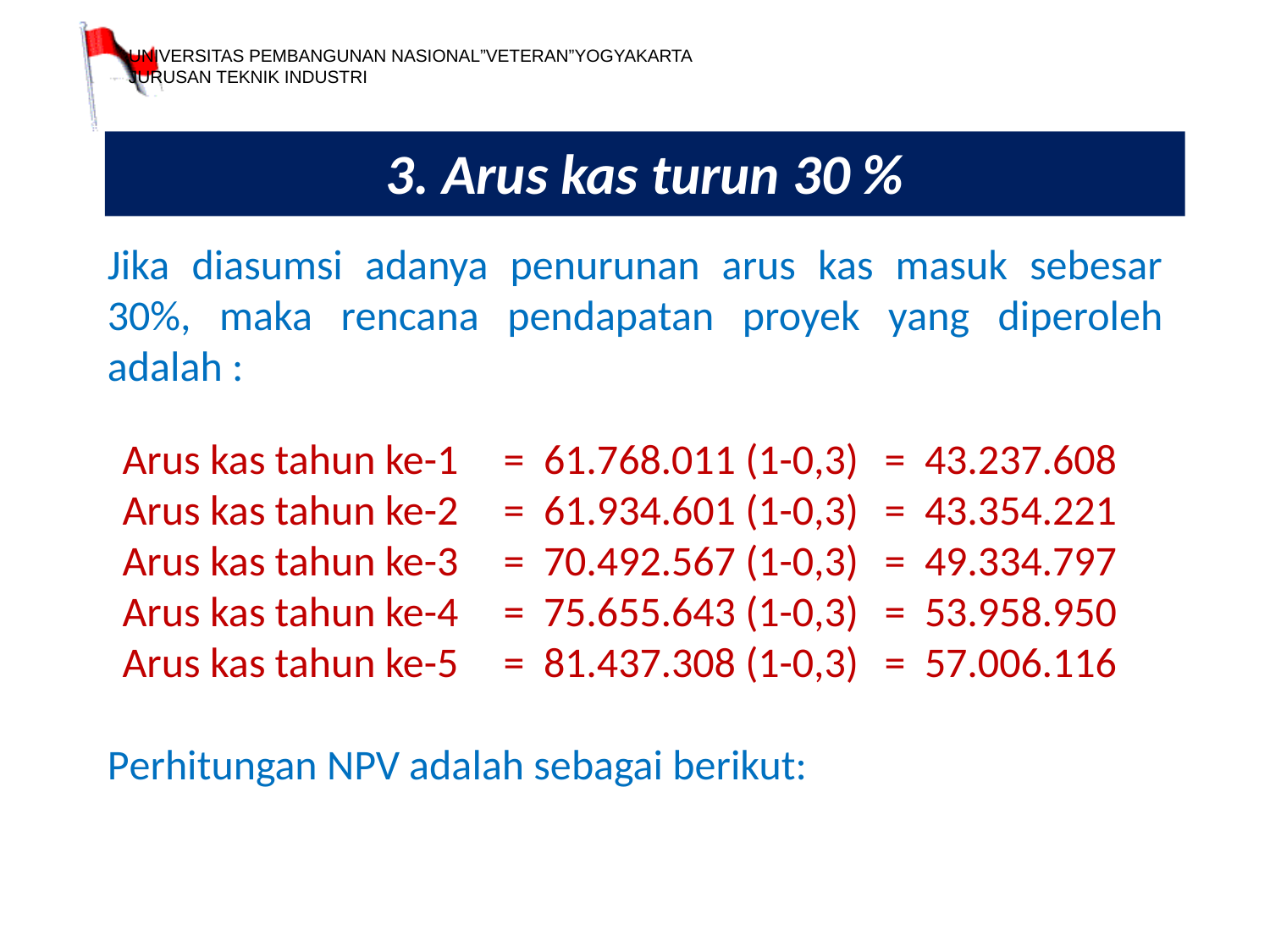

3. Arus kas turun 30 %
Jika diasumsi adanya penurunan arus kas masuk sebesar 30%, maka rencana pendapatan proyek yang diperoleh adalah :
Arus kas tahun ke-1	=  61.768.011 (1-0,3) 	=  43.237.608
Arus kas tahun ke-2	=  61.934.601 (1-0,3) 	=  43.354.221
Arus kas tahun ke-3	=  70.492.567 (1-0,3) 	=  49.334.797
Arus kas tahun ke-4	=  75.655.643 (1-0,3) 	=  53.958.950
Arus kas tahun ke-5	=  81.437.308 (1-0,3) 	=  57.006.116

Perhitungan NPV adalah sebagai berikut: